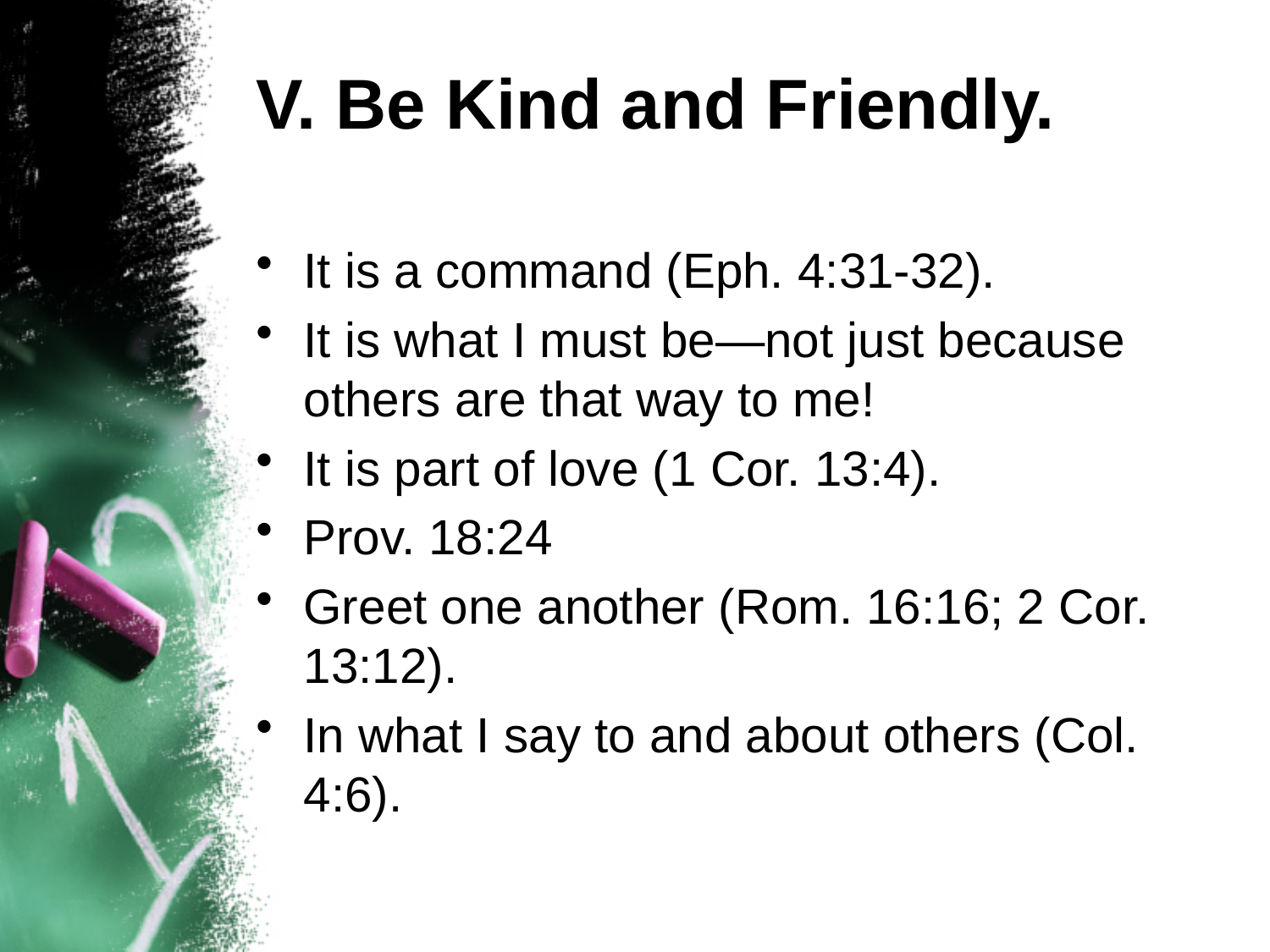

# V. Be Kind and Friendly.
It is a command (Eph. 4:31-32).
It is what I must be—not just because others are that way to me!
It is part of love (1 Cor. 13:4).
Prov. 18:24
Greet one another (Rom. 16:16; 2 Cor. 13:12).
In what I say to and about others (Col. 4:6).